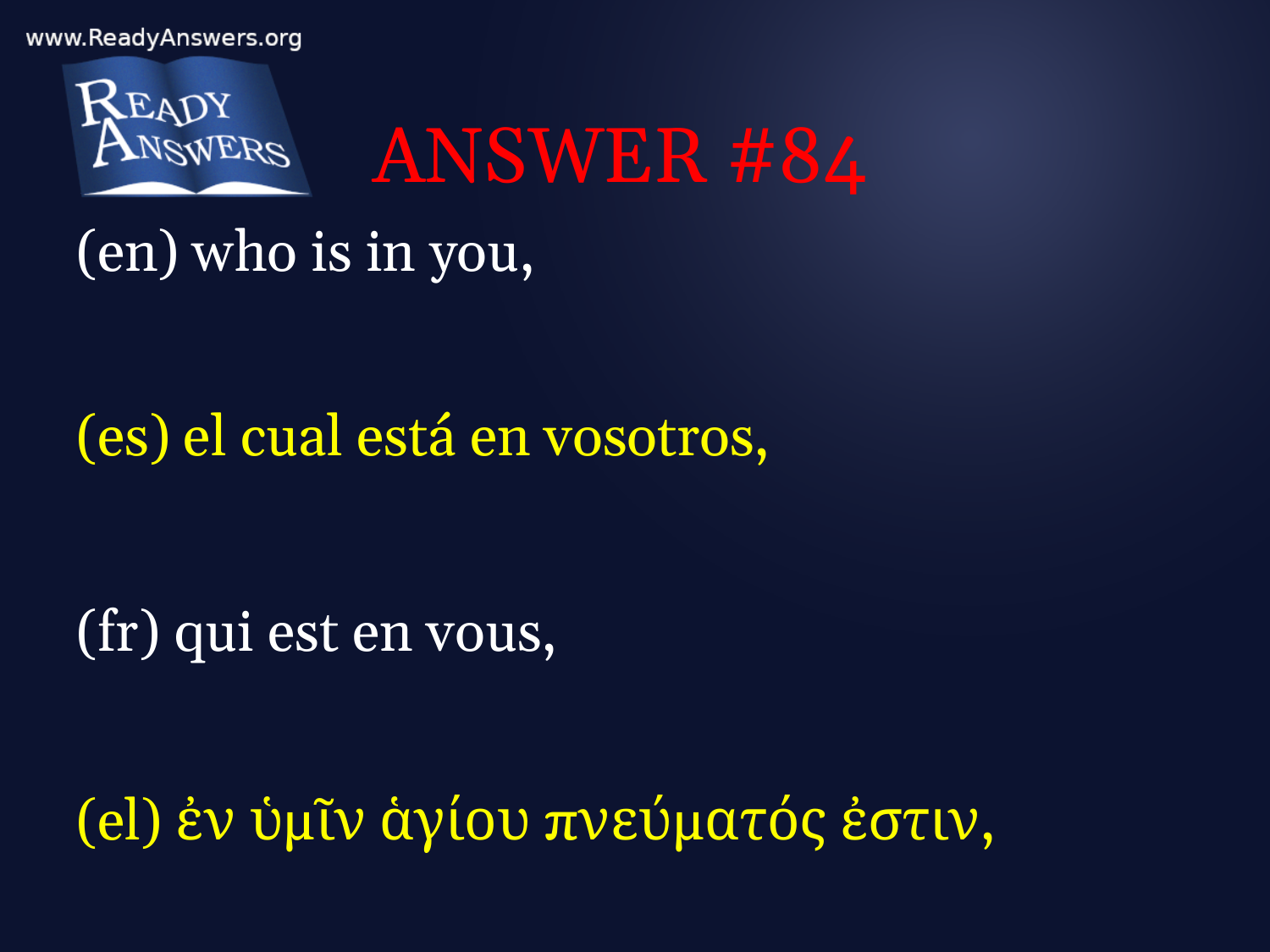

# ANSWER #84
(en) who is in you,
(es) el cual está en vosotros,
(fr) qui est en vous,
(el) ἐν ὑμῖν ἁγίου πνεύματός ἐστιν,